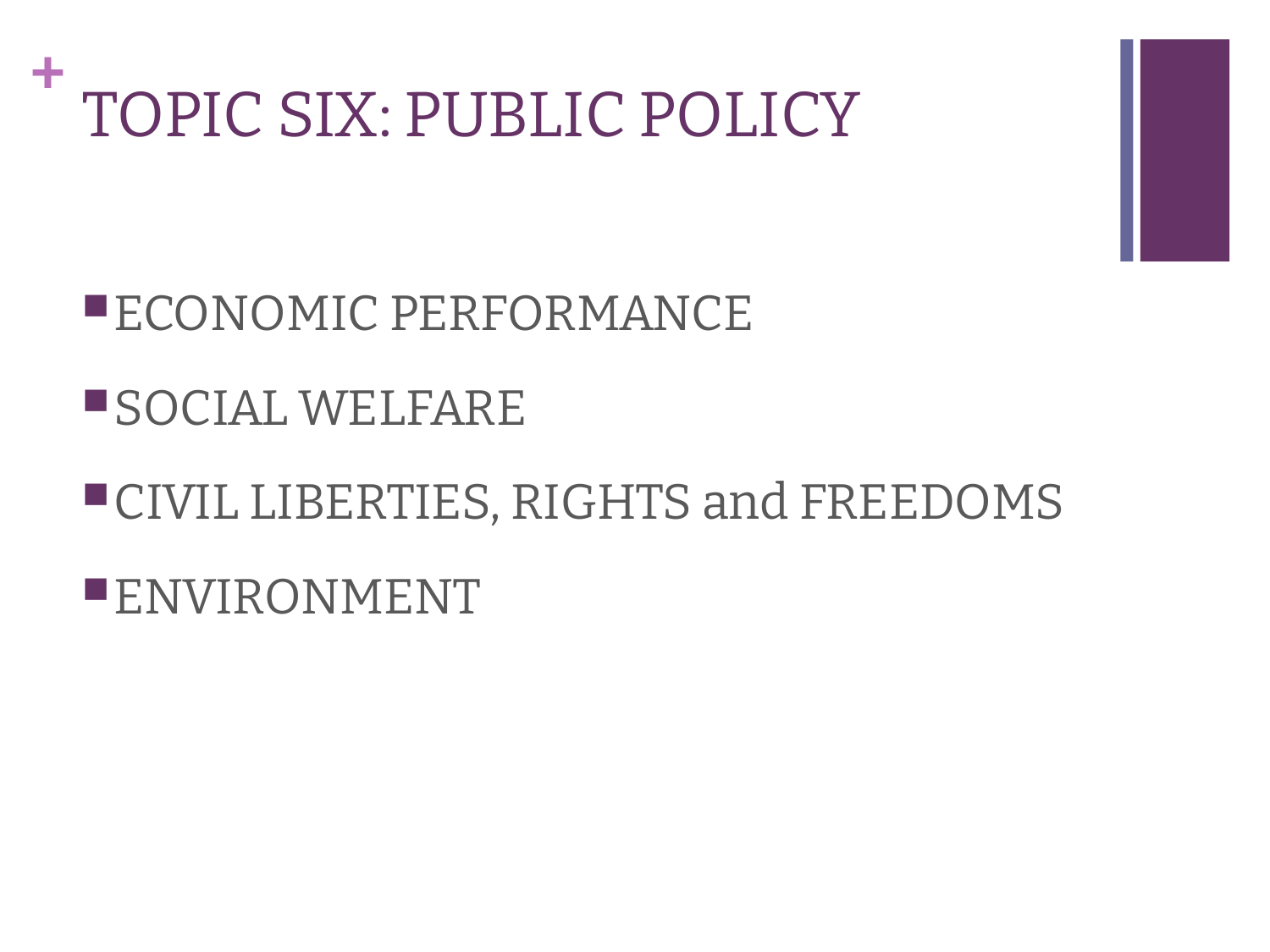

# TOPIC SIX: PUBLIC POLICY
ECONOMIC PERFORMANCE
SOCIAL WELFARE
CIVIL LIBERTIES, RIGHTS and FREEDOMS
ENVIRONMENT